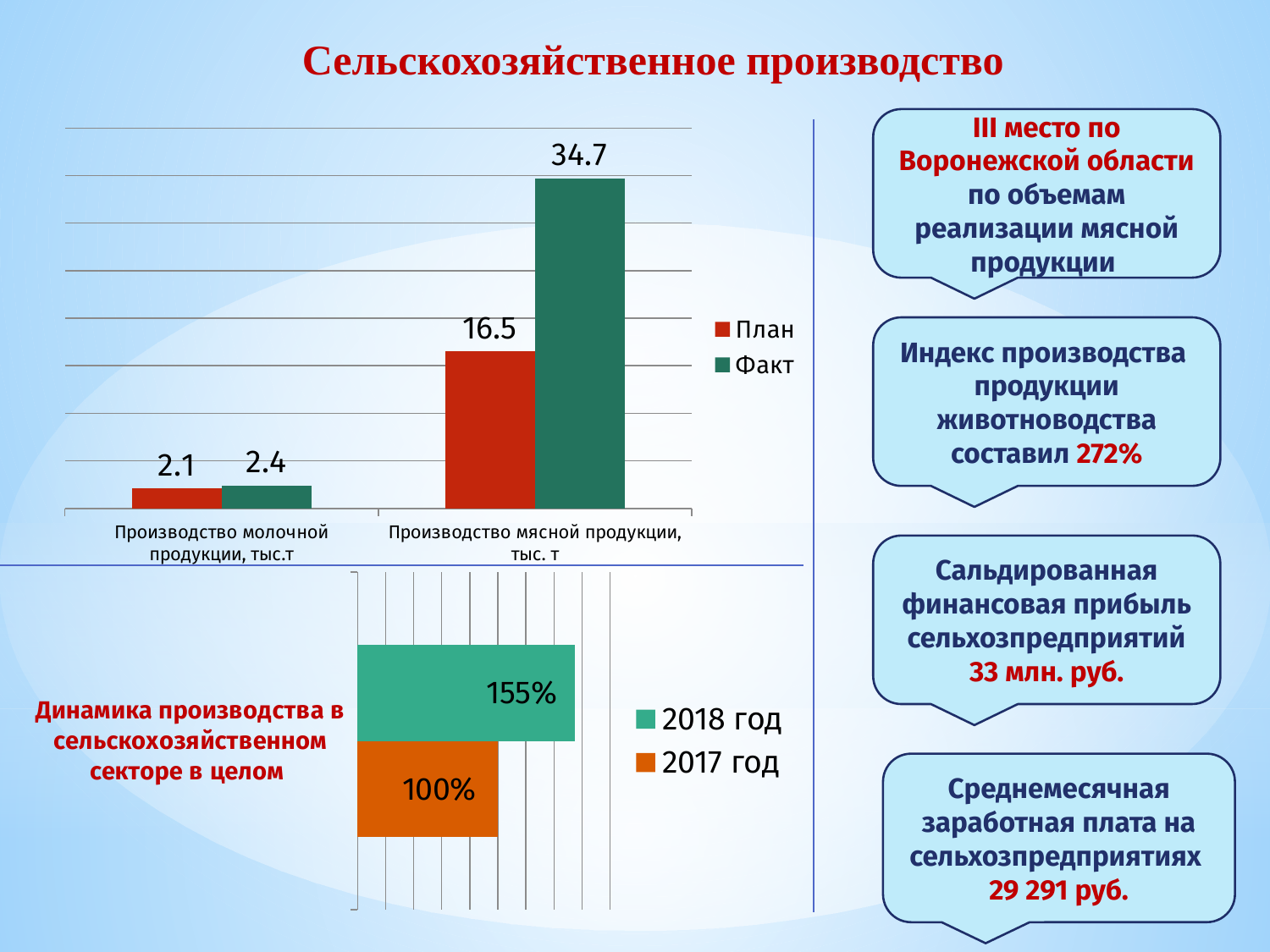

Сельскохозяйственное производство
III место по Воронежской области по объемам реализации мясной продукции

### Chart

| Category | План | Факт |
|---|---|---|
| Производство молочной продукции, тыс.т | 2.1 | 2.4 |
| Производство мясной продукции, тыс. т | 16.5 | 34.7 |
Индекс производства  продукции животноводства составил 272%
Сальдированная финансовая прибыль сельхозпредприятий 33 млн. руб.

### Chart

| Category | 2017 год | 2018 год |
|---|---|---|
| Динамика производства в сельскохозяйственном секторе в целом  | 1.0 | 1.55 |
Среднемесячная заработная плата на сельхозпредприятиях  29 291 руб.